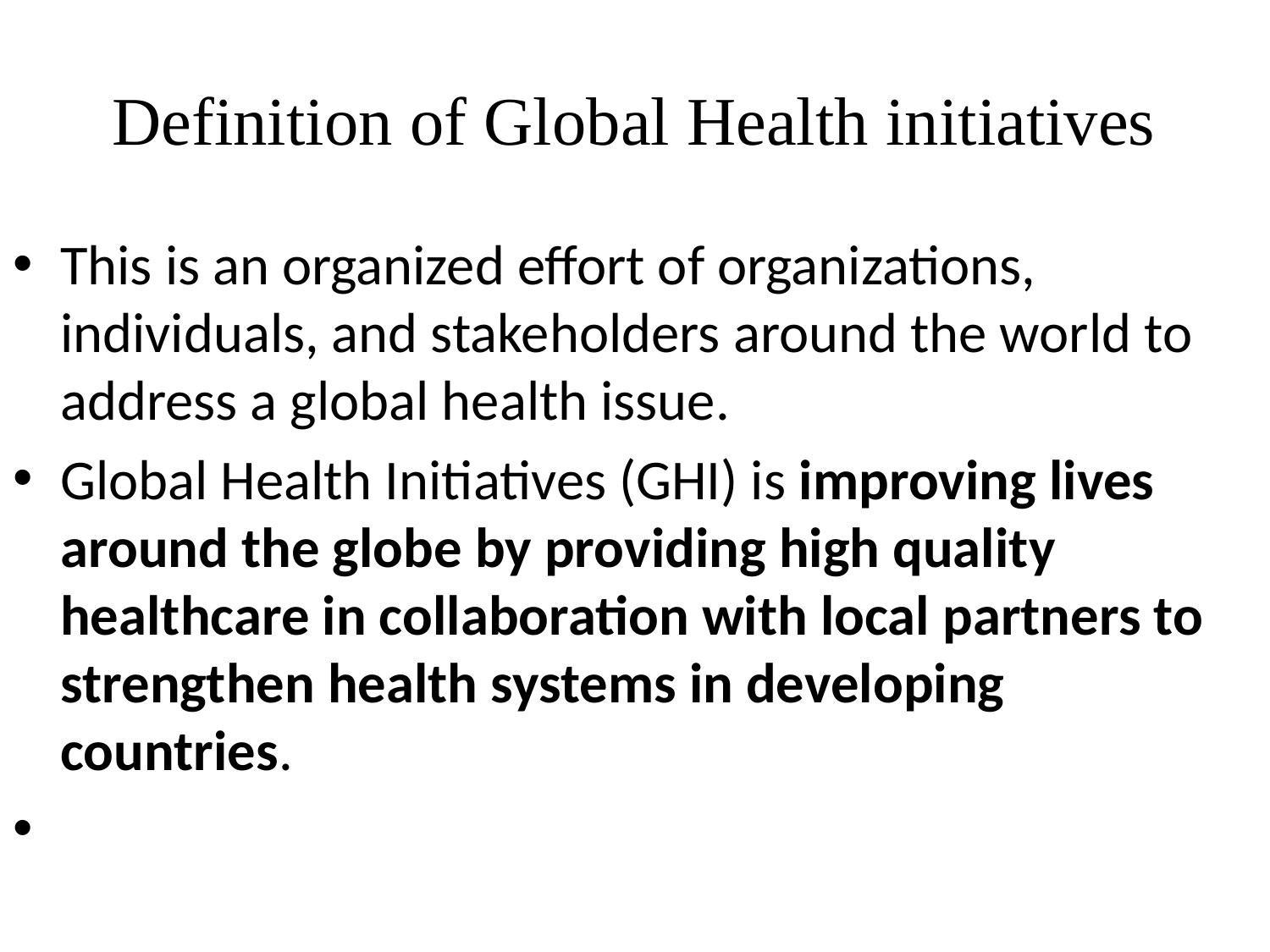

# Definition of Global Health initiatives
This is an organized effort of organizations, individuals, and stakeholders around the world to address a global health issue.
Global Health Initiatives (GHI) is improving lives around the globe by providing high quality healthcare in collaboration with local partners to strengthen health systems in developing countries.